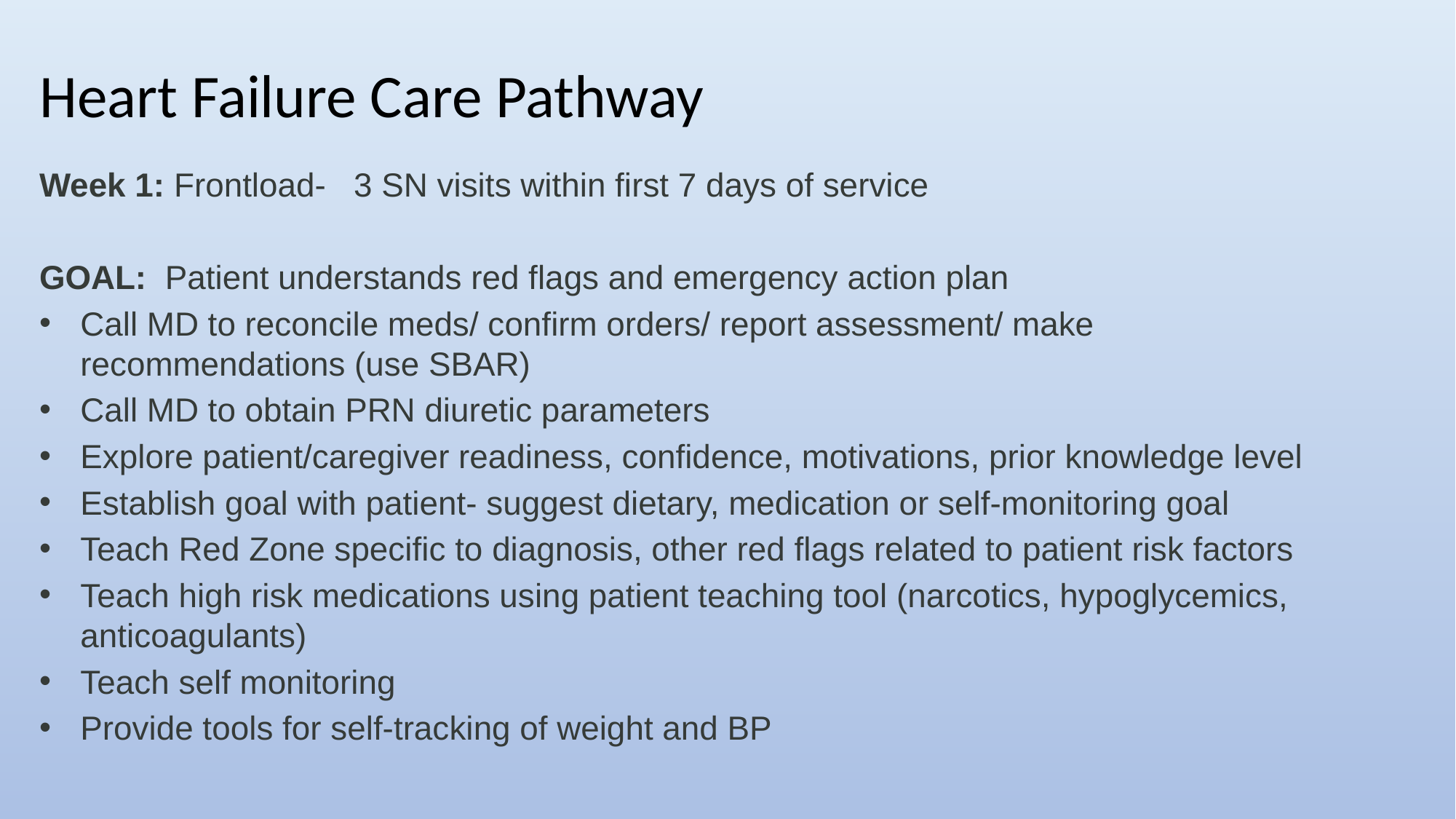

# Heart Failure Care Pathway
Week 1: Frontload-   3 SN visits within first 7 days of service

GOAL:  Patient understands red flags and emergency action plan
Call MD to reconcile meds/ confirm orders/ report assessment/ make recommendations (use SBAR)
Call MD to obtain PRN diuretic parameters
Explore patient/caregiver readiness, confidence, motivations, prior knowledge level
Establish goal with patient- suggest dietary, medication or self-monitoring goal
Teach Red Zone specific to diagnosis, other red flags related to patient risk factors
Teach high risk medications using patient teaching tool (narcotics, hypoglycemics, anticoagulants)
Teach self monitoring
Provide tools for self-tracking of weight and BP